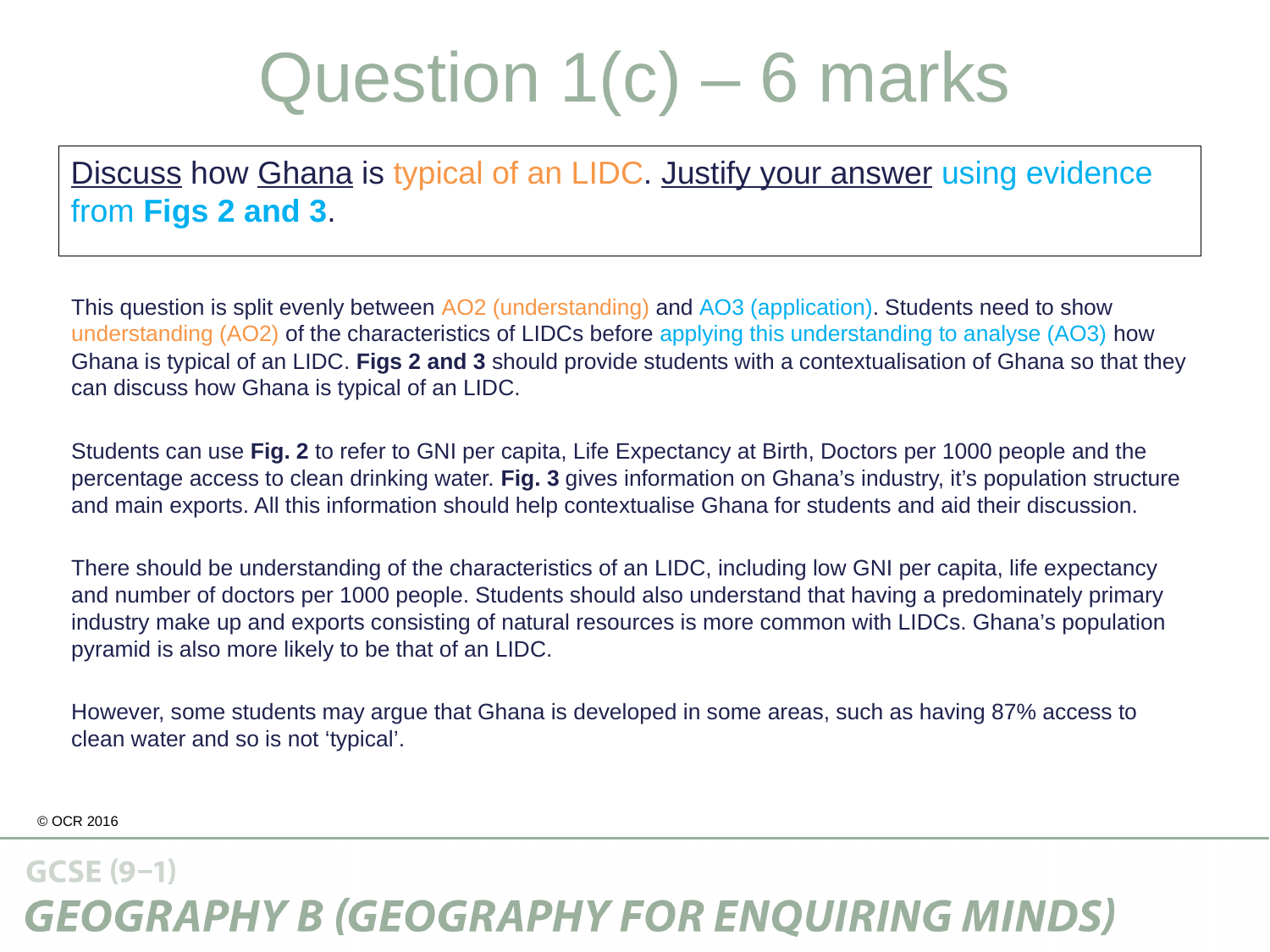

Question 1(c) – 6 marks
Discuss how Ghana is typical of an LIDC. Justify your answer using evidence from Figs 2 and 3.
This question is split evenly between AO2 (understanding) and AO3 (application). Students need to show understanding (AO2) of the characteristics of LIDCs before applying this understanding to analyse (AO3) how Ghana is typical of an LIDC. Figs 2 and 3 should provide students with a contextualisation of Ghana so that they can discuss how Ghana is typical of an LIDC.

Students can use Fig. 2 to refer to GNI per capita, Life Expectancy at Birth, Doctors per 1000 people and the percentage access to clean drinking water. Fig. 3 gives information on Ghana’s industry, it’s population structure and main exports. All this information should help contextualise Ghana for students and aid their discussion.

There should be understanding of the characteristics of an LIDC, including low GNI per capita, life expectancy and number of doctors per 1000 people. Students should also understand that having a predominately primary industry make up and exports consisting of natural resources is more common with LIDCs. Ghana’s population pyramid is also more likely to be that of an LIDC.

However, some students may argue that Ghana is developed in some areas, such as having 87% access to clean water and so is not ‘typical’.